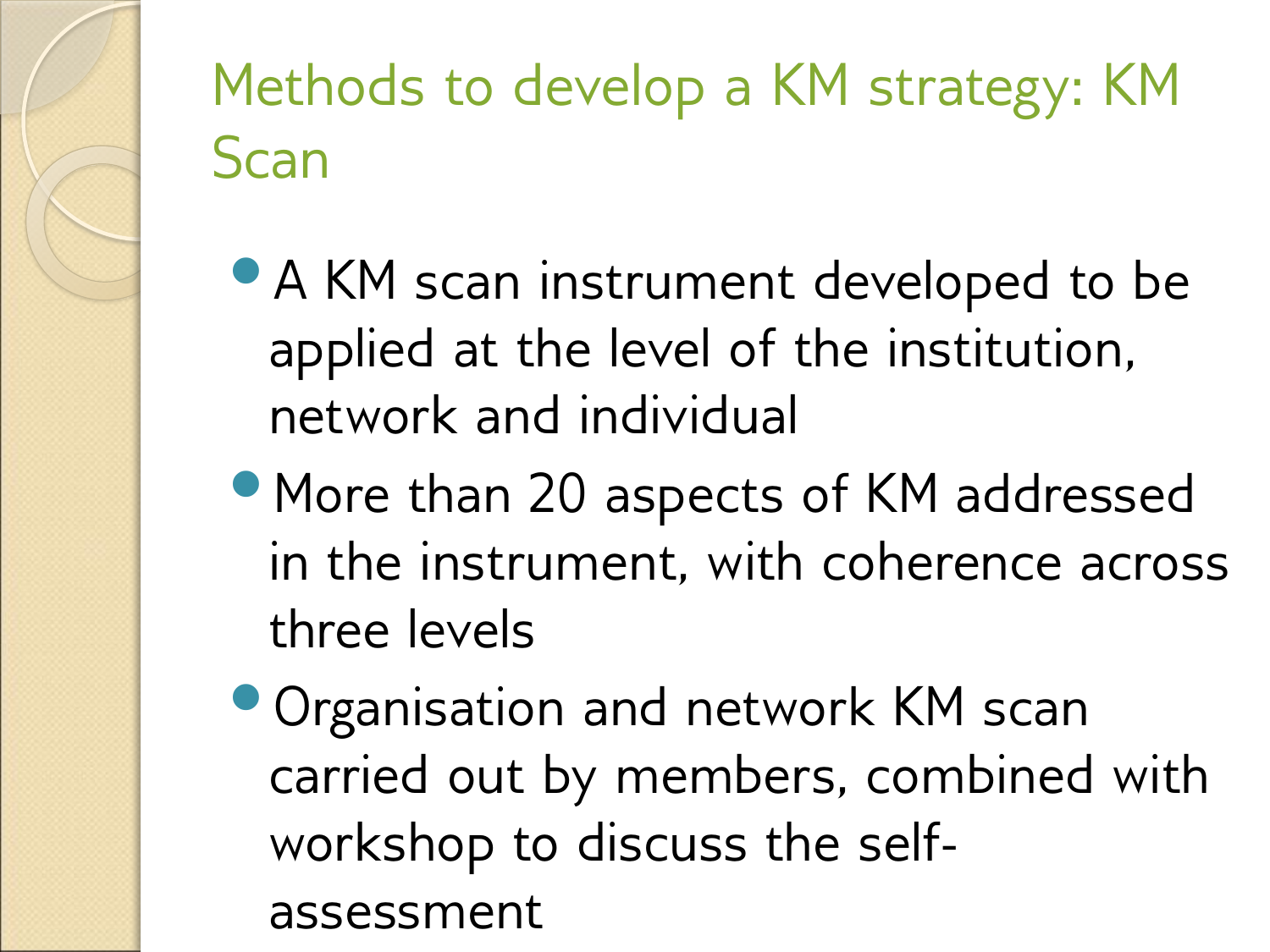

# Methods to develop a KM strategy: KM Scan
A KM scan instrument developed to be applied at the level of the institution, network and individual
More than 20 aspects of KM addressed in the instrument, with coherence across three levels
Organisation and network KM scan carried out by members, combined with workshop to discuss the self-assessment